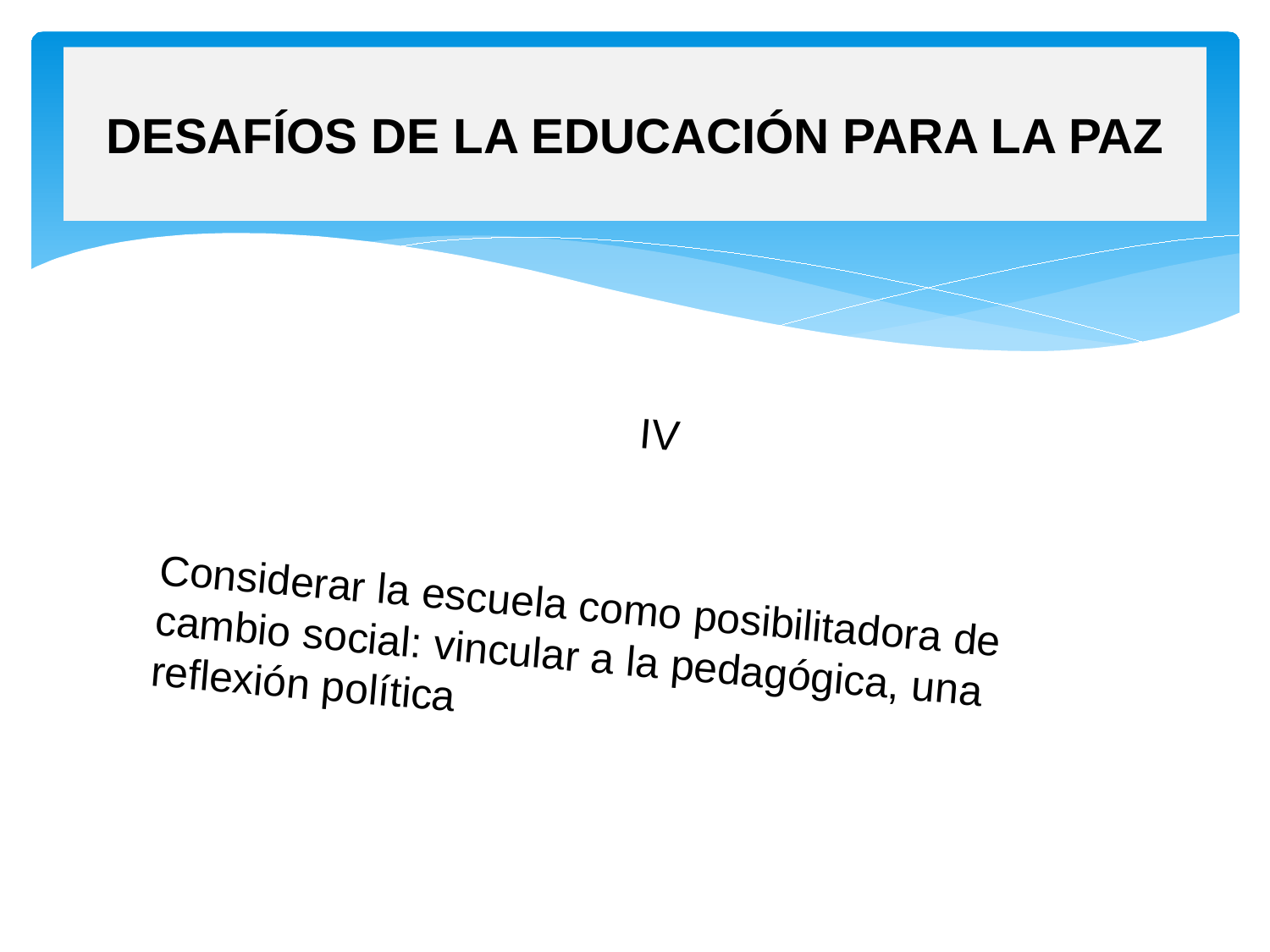

# DESAFÍOS DE LA EDUCACIÓN PARA LA PAZ

IV

Considerar la escuela como posibilitadora de cambio social: vincular a la pedagógica, una reflexión política